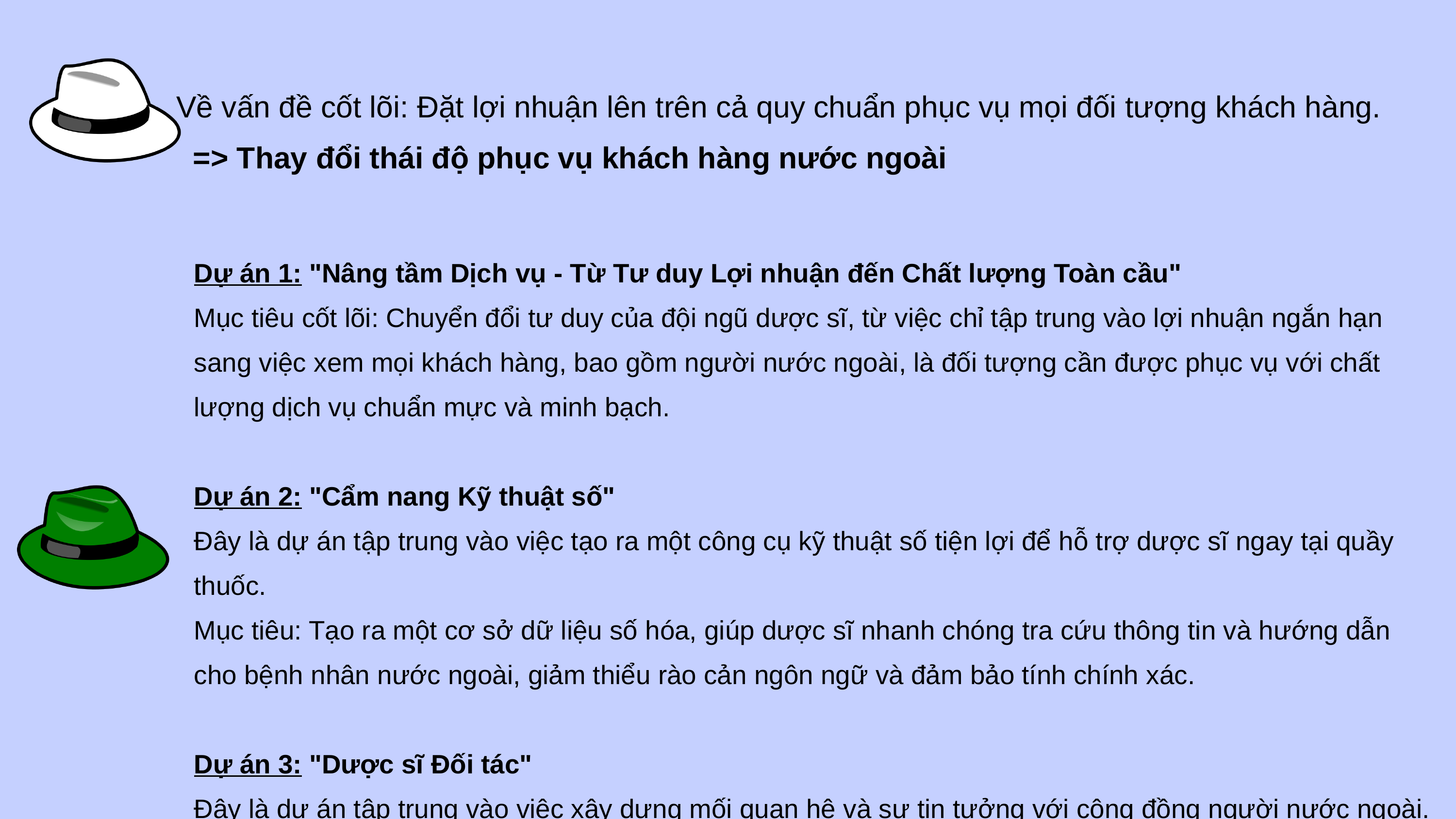

Về vấn đề cốt lõi: Đặt lợi nhuận lên trên cả quy chuẩn phục vụ mọi đối tượng khách hàng.
  => Thay đổi thái độ phục vụ khách hàng nước ngoài
Dự án 1: "Nâng tầm Dịch vụ - Từ Tư duy Lợi nhuận đến Chất lượng Toàn cầu"
Mục tiêu cốt lõi: Chuyển đổi tư duy của đội ngũ dược sĩ, từ việc chỉ tập trung vào lợi nhuận ngắn hạn sang việc xem mọi khách hàng, bao gồm người nước ngoài, là đối tượng cần được phục vụ với chất lượng dịch vụ chuẩn mực và minh bạch.

Dự án 2: "Cẩm nang Kỹ thuật số"
Đây là dự án tập trung vào việc tạo ra một công cụ kỹ thuật số tiện lợi để hỗ trợ dược sĩ ngay tại quầy thuốc.
Mục tiêu: Tạo ra một cơ sở dữ liệu số hóa, giúp dược sĩ nhanh chóng tra cứu thông tin và hướng dẫn cho bệnh nhân nước ngoài, giảm thiểu rào cản ngôn ngữ và đảm bảo tính chính xác.

Dự án 3: "Dược sĩ Đối tác"
Đây là dự án tập trung vào việc xây dựng mối quan hệ và sự tin tưởng với cộng đồng người nước ngoài.
Mục tiêu: Xây dựng hình ảnh nhà thuốc không chỉ là nơi bán thuốc mà còn là một đối tác chăm sóc sức khỏe đáng tin cậy cho cộng đồng người nước ngoài.